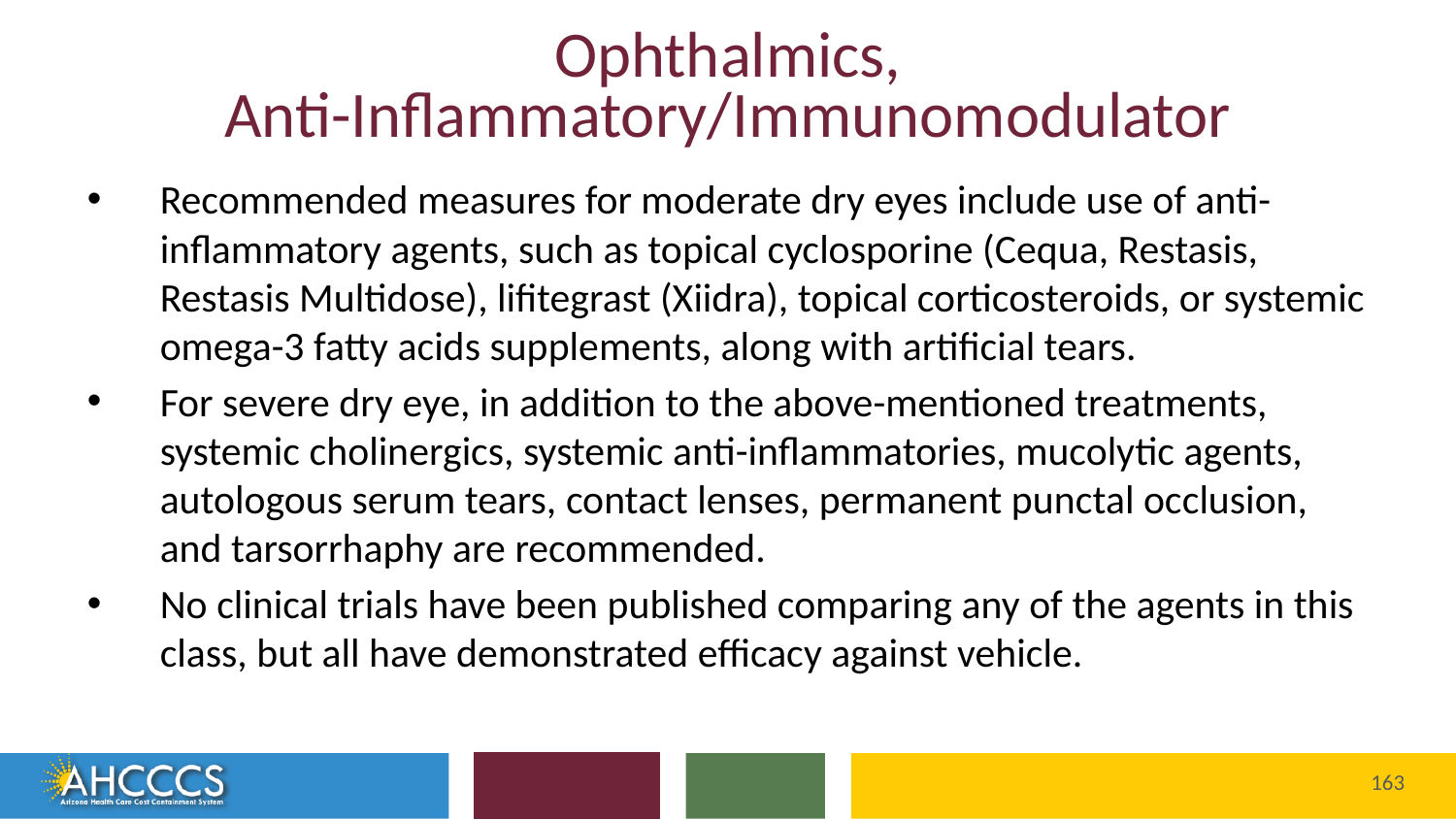

# Ophthalmics, Anti-Inflammatory/Immunomodulator
Recommended measures for moderate dry eyes include use of anti-inflammatory agents, such as topical cyclosporine (Cequa, Restasis, Restasis Multidose), lifitegrast (Xiidra), topical corticosteroids, or systemic omega-3 fatty acids supplements, along with artificial tears.
For severe dry eye, in addition to the above-mentioned treatments, systemic cholinergics, systemic anti-inflammatories, mucolytic agents, autologous serum tears, contact lenses, permanent punctal occlusion, and tarsorrhaphy are recommended.
No clinical trials have been published comparing any of the agents in this class, but all have demonstrated efficacy against vehicle.

163